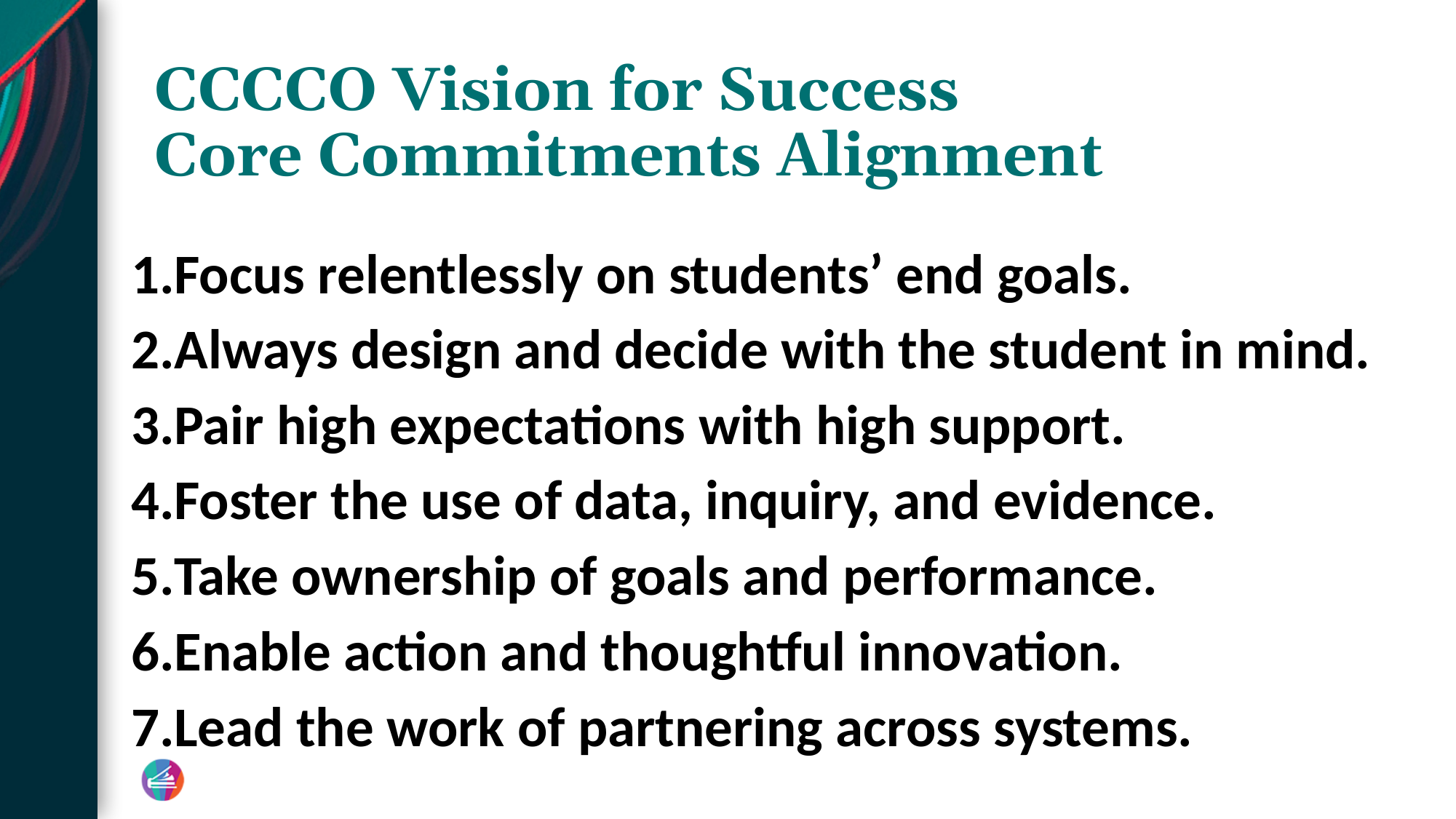

# CCCCO Vision for Success
Core Commitments Alignment
Focus relentlessly on students’ end goals.
Always design and decide with the student in mind.
Pair high expectations with high support.
Foster the use of data, inquiry, and evidence.
Take ownership of goals and performance.
Enable action and thoughtful innovation.
Lead the work of partnering across systems.